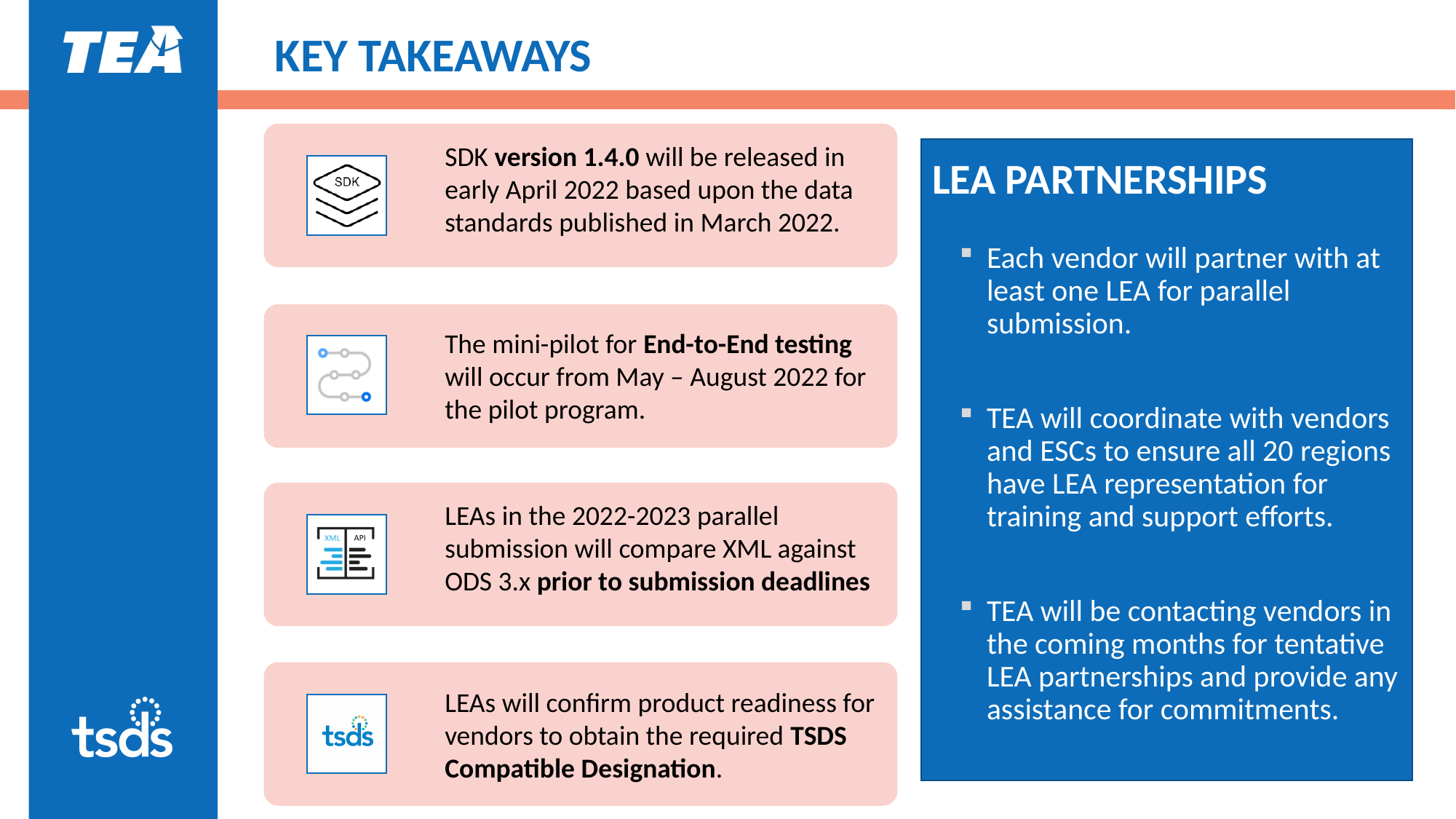

# KEY TAKEAWAYS
SDK version 1.4.0 will be released in early April 2022 based upon the data standards published in March 2022.
The mini-pilot for End-to-End testing will occur from May – August 2022 for the pilot program.
LEAs in the 2022-2023 parallel submission will compare XML against ODS 3.x prior to submission deadlines
LEAs will confirm product readiness for vendors to obtain the required TSDS Compatible Designation.

LEA PARTNERSHIPS

Each vendor will partner with at least one LEA for parallel submission.

TEA will coordinate with vendors and ESCs to ensure all 20 regions have LEA representation for training and support efforts.

TEA will be contacting vendors in the coming months for tentative LEA partnerships and provide any assistance for commitments.